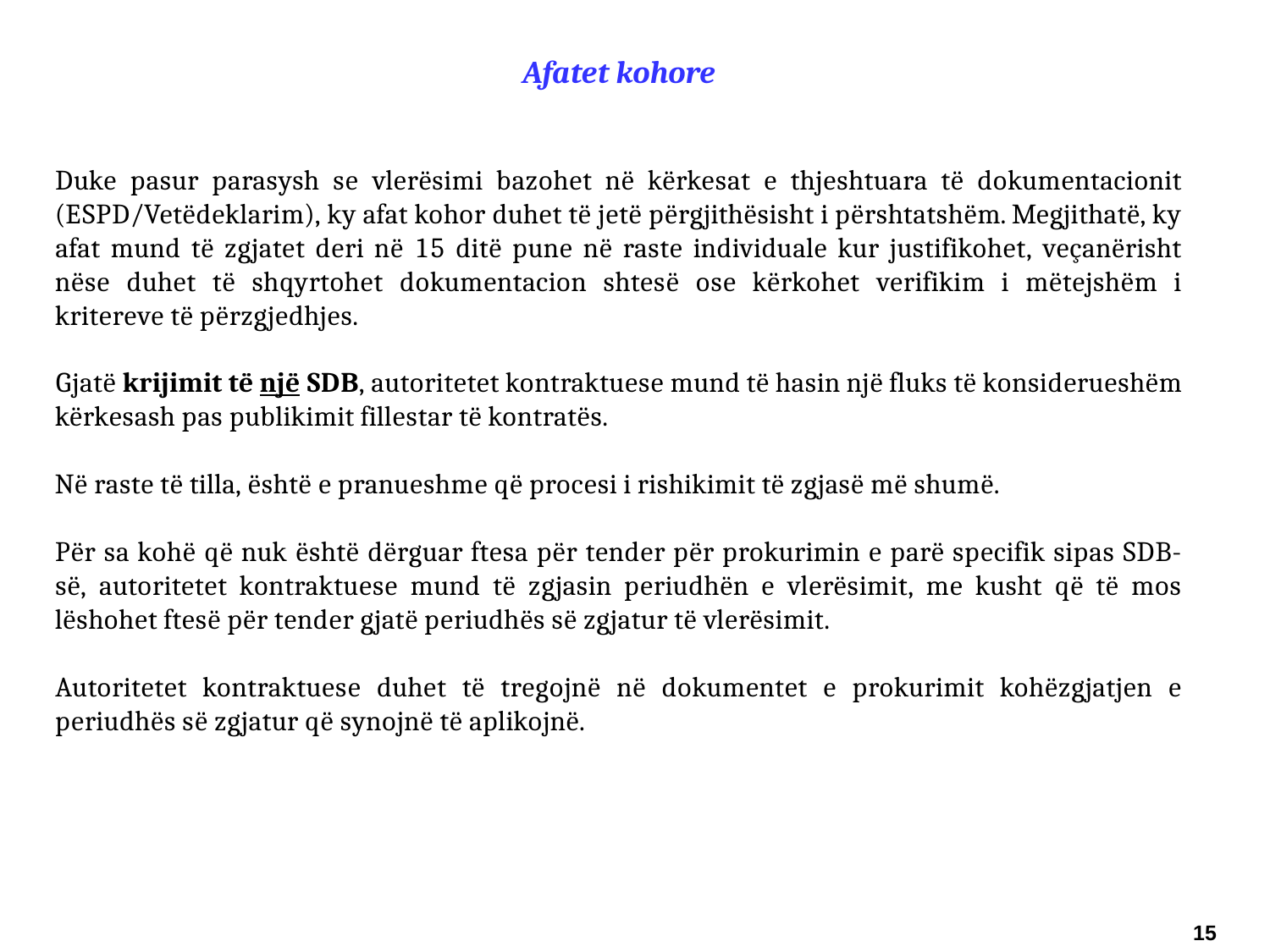

Afatet kohore

Duke pasur parasysh se vlerësimi bazohet në kërkesat e thjeshtuara të dokumentacionit (ESPD/Vetëdeklarim), ky afat kohor duhet të jetë përgjithësisht i përshtatshëm. Megjithatë, ky afat mund të zgjatet deri në 15 ditë pune në raste individuale kur justifikohet, veçanërisht nëse duhet të shqyrtohet dokumentacion shtesë ose kërkohet verifikim i mëtejshëm i kritereve të përzgjedhjes.

Gjatë krijimit të një SDB, autoritetet kontraktuese mund të hasin një fluks të konsiderueshëm kërkesash pas publikimit fillestar të kontratës.

Në raste të tilla, është e pranueshme që procesi i rishikimit të zgjasë më shumë.

Për sa kohë që nuk është dërguar ftesa për tender për prokurimin e parë specifik sipas SDB-së, autoritetet kontraktuese mund të zgjasin periudhën e vlerësimit, me kusht që të mos lëshohet ftesë për tender gjatë periudhës së zgjatur të vlerësimit.

Autoritetet kontraktuese duhet të tregojnë në dokumentet e prokurimit kohëzgjatjen e periudhës së zgjatur që synojnë të aplikojnë.